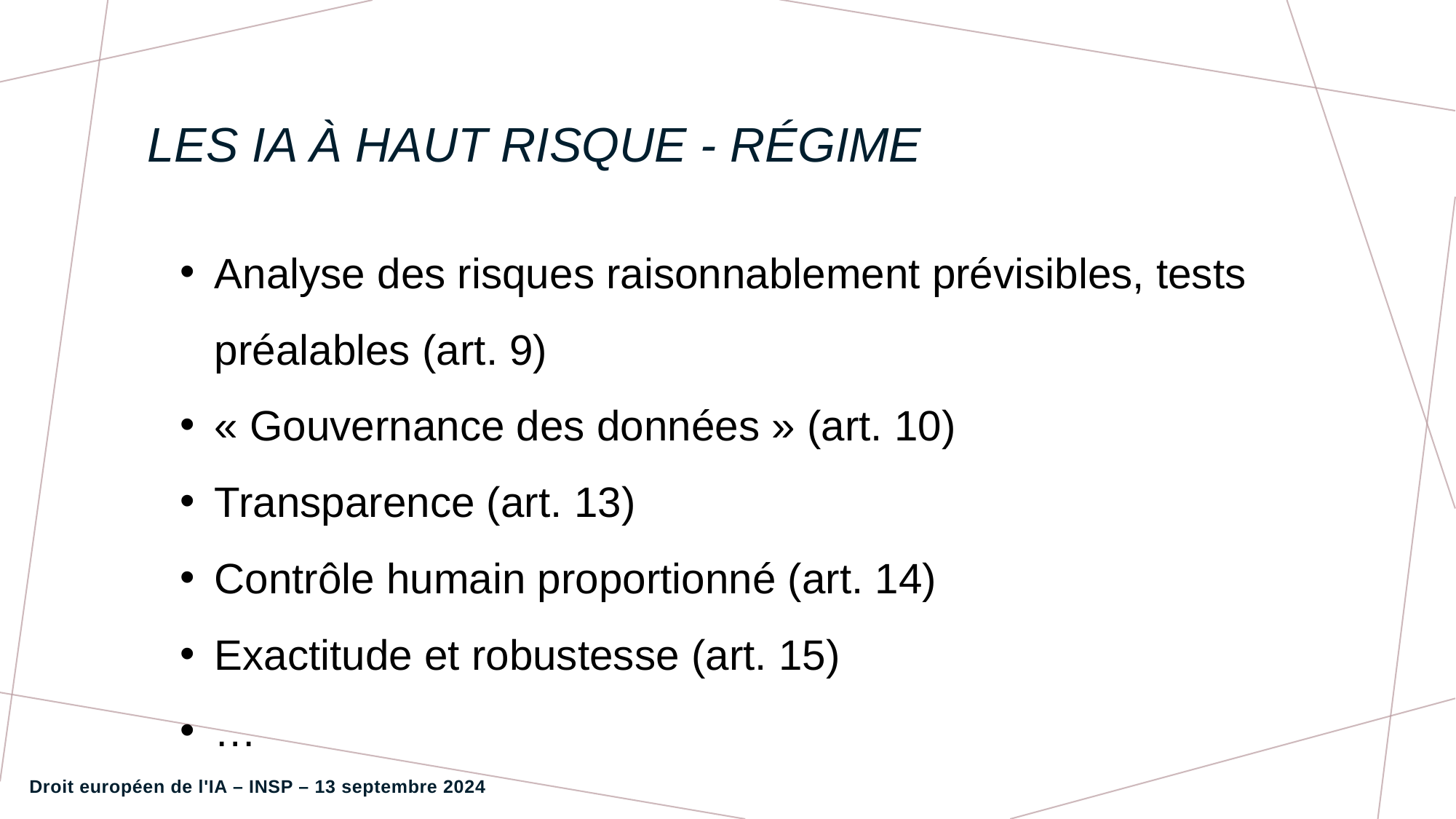

# les ia à haut risque - régime
Analyse des risques raisonnablement prévisibles, tests préalables (art. 9)
« Gouvernance des données » (art. 10)
Transparence (art. 13)
Contrôle humain proportionné (art. 14)
Exactitude et robustesse (art. 15)
…

Droit européen de l'IA – INSP – 13 septembre 2024